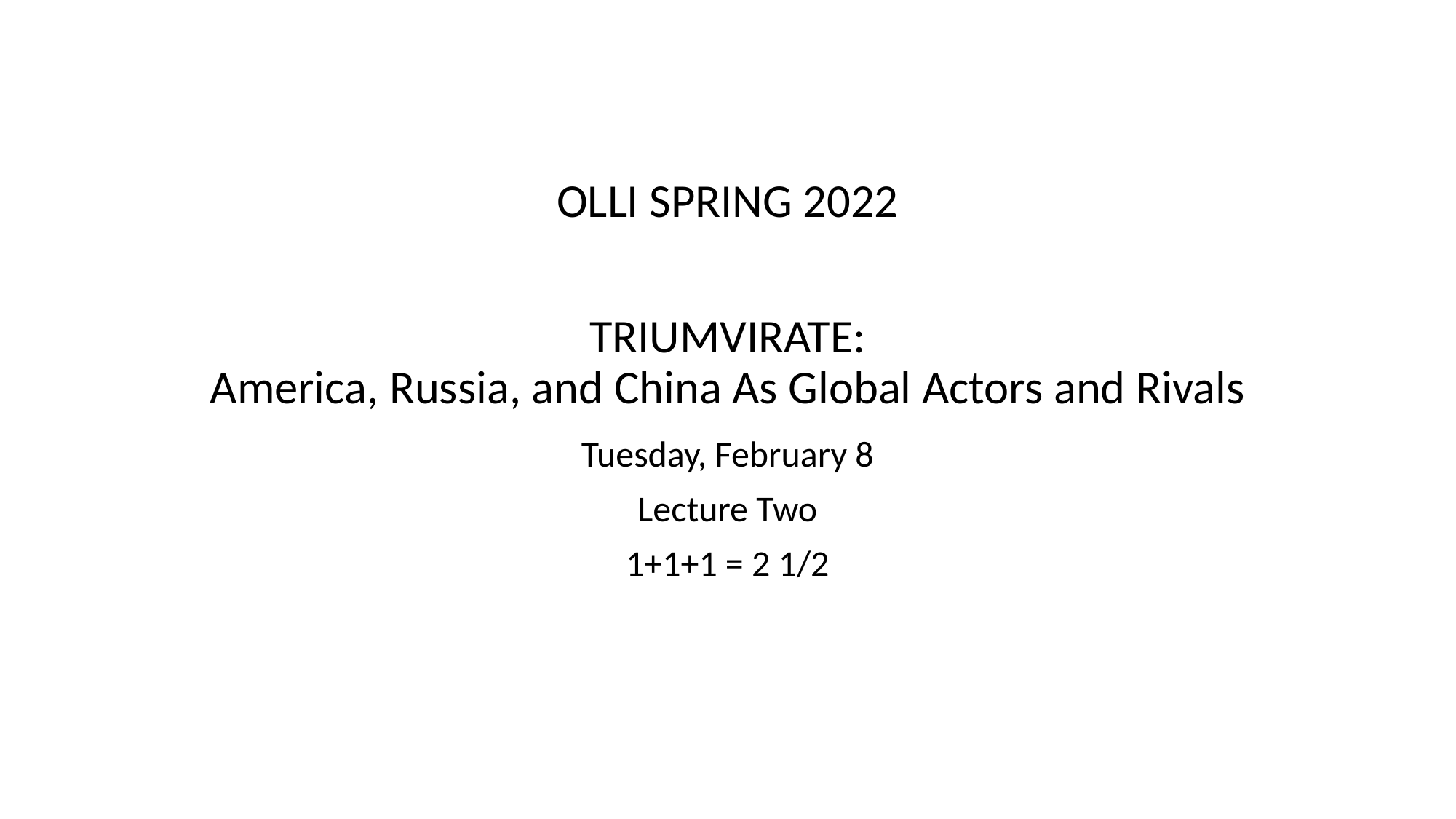

# OLLI SPRING 2022 TRIUMVIRATE: America, Russia, and China As Global Actors and Rivals
Tuesday, February 8
Lecture Two
1+1+1 = 2 1/2